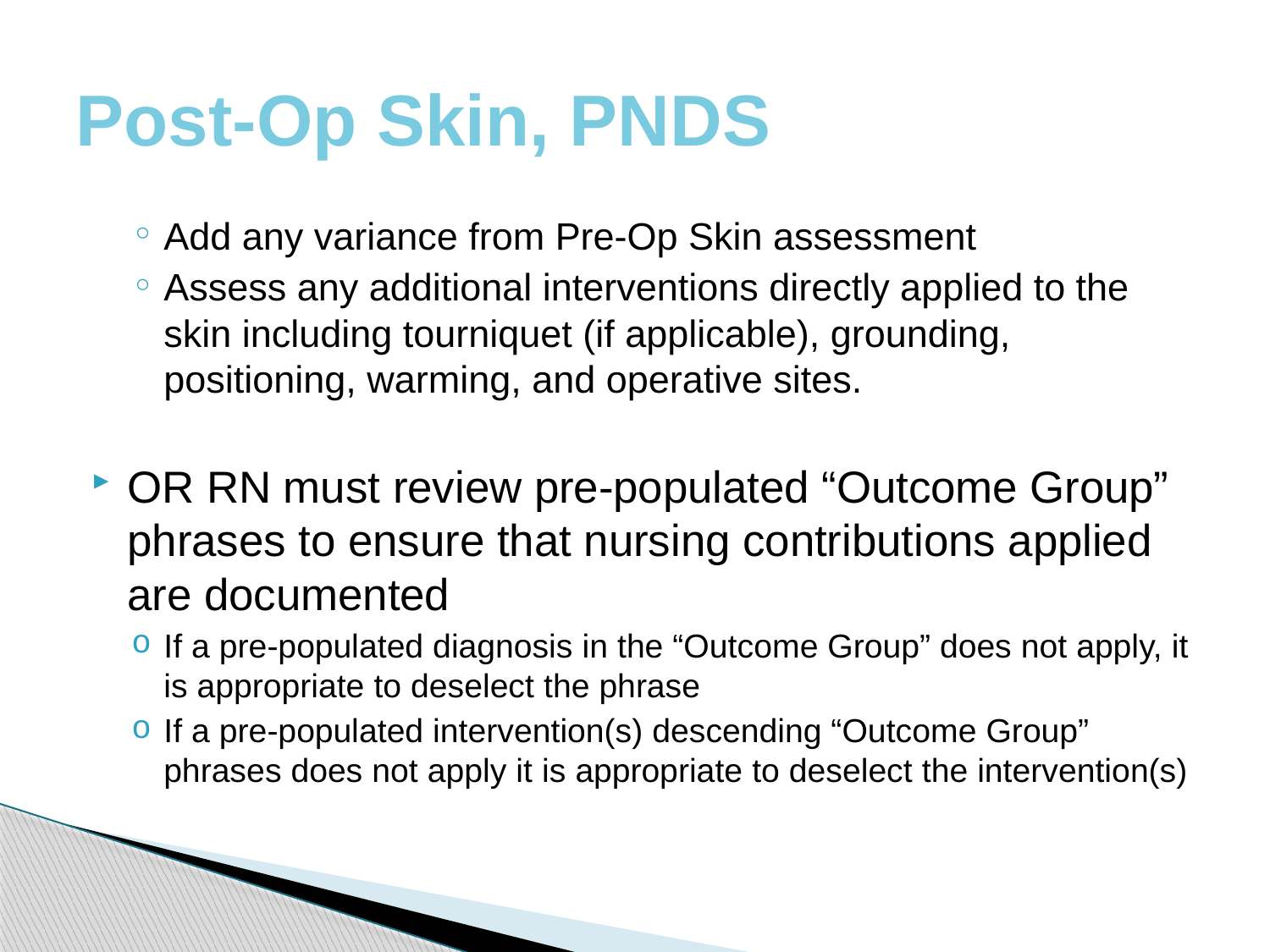

# Post-Op Skin, PNDS
Add any variance from Pre-Op Skin assessment
Assess any additional interventions directly applied to the skin including tourniquet (if applicable), grounding, positioning, warming, and operative sites.

OR RN must review pre-populated “Outcome Group” phrases to ensure that nursing contributions applied are documented
If a pre-populated diagnosis in the “Outcome Group” does not apply, it is appropriate to deselect the phrase
If a pre-populated intervention(s) descending “Outcome Group” phrases does not apply it is appropriate to deselect the intervention(s)